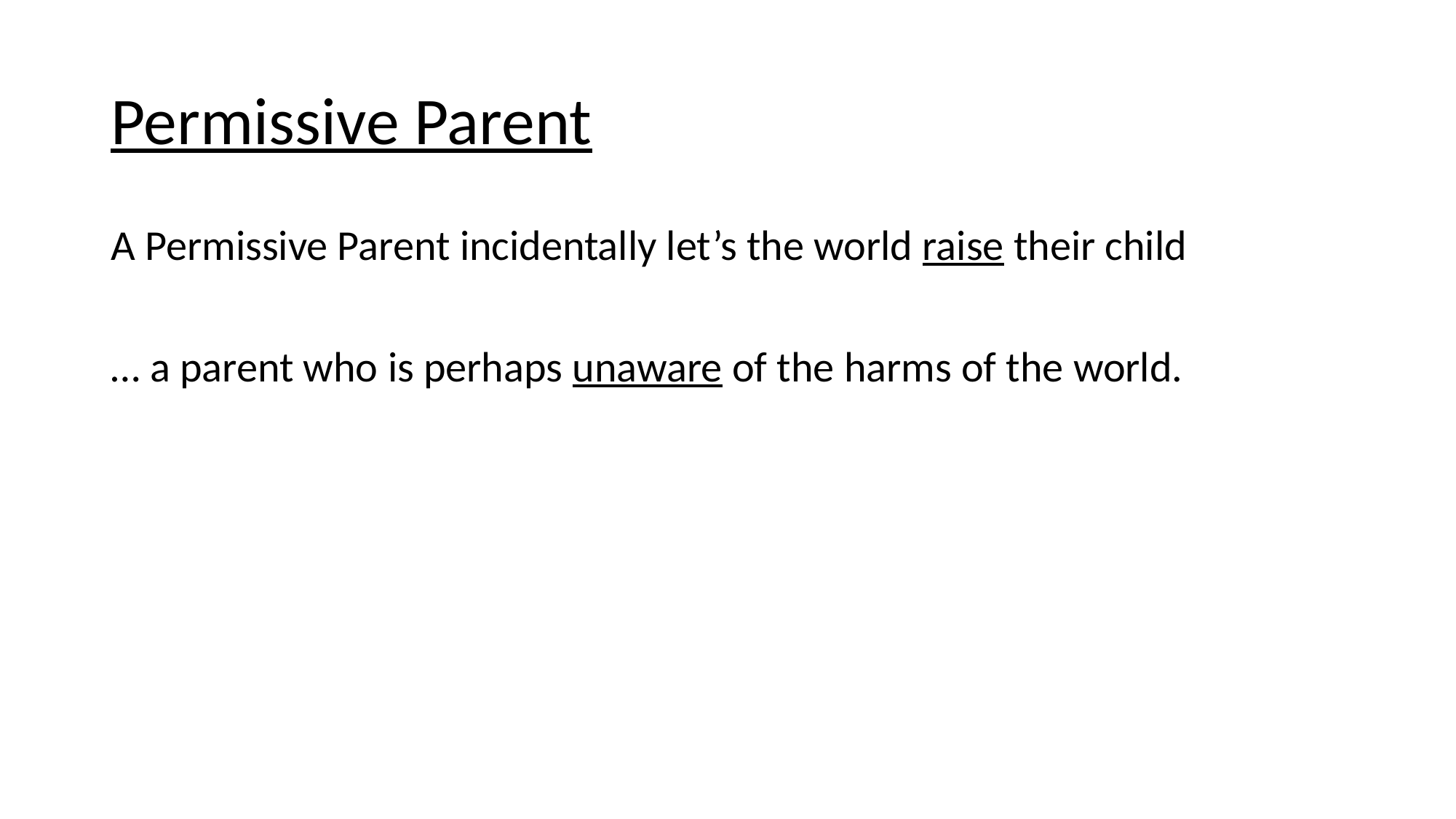

# Permissive Parent
A Permissive Parent incidentally let’s the world raise their child

… a parent who is perhaps unaware of the harms of the world.